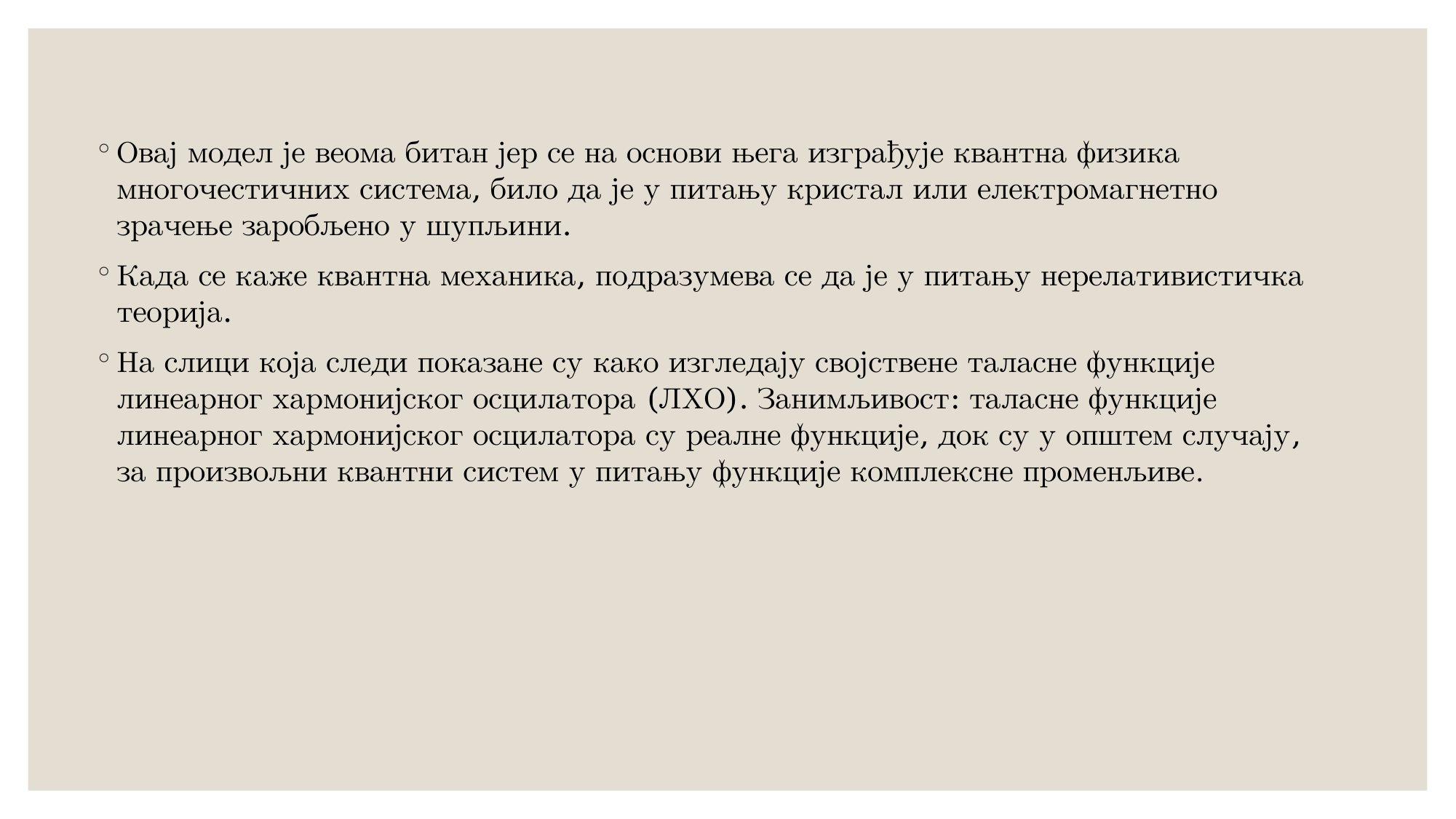

Овај модел је веома битан јер се на основи њега изграђује квантна физика многочестичних система, било да је у питању кристал или електромагнетно зрачење заробљено у шупљини.
Када се каже квантна механика, подразумева се да је у питању нерелативистичка теорија.
На слици која следи показане су како изгледају својствене таласне функције линеарног хармонијског осцилатора (ЛХО). Занимљивост: таласне функције линеарног хармонијског осцилатора су реалне функције, док су у општем случају, за произвољни квантни систем у питању функције комплексне променљиве.